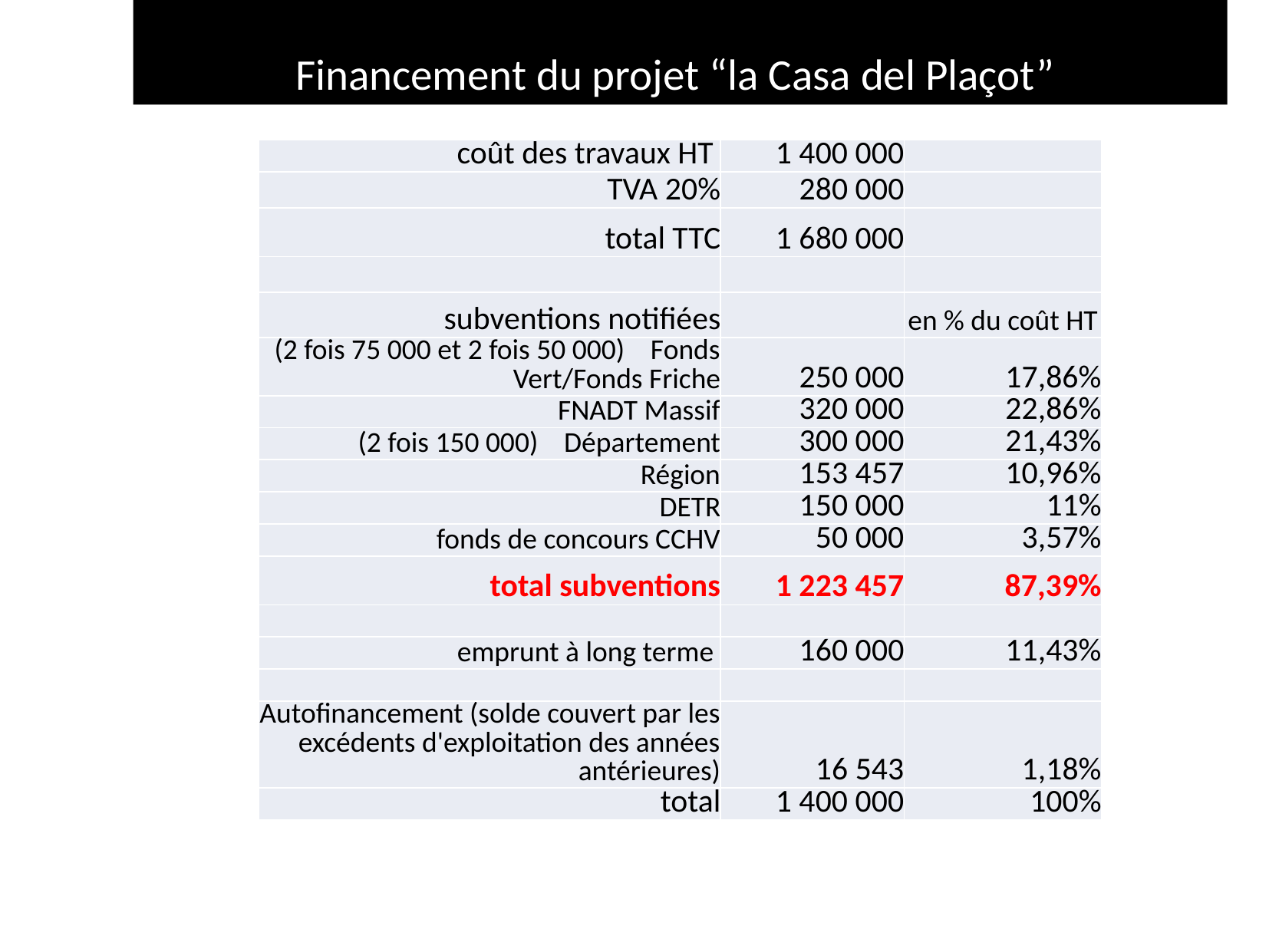

Financement du projet “la Casa del Plaçot”

| coût des travaux HT | 1 400 000 |  |
| --- | --- | --- |
| TVA 20% | 280 000 |  |
| total TTC | 1 680 000 |  |
|  |  |  |
| subventions notifiées |  | en % du coût HT |
| (2 fois 75 000 et 2 fois 50 000) Fonds Vert/Fonds Friche | 250 000 | 17,86% |
| FNADT Massif | 320 000 | 22,86% |
| (2 fois 150 000) Département | 300 000 | 21,43% |
| Région | 153 457 | 10,96% |
| DETR | 150 000 | 11% |
| fonds de concours CCHV | 50 000 | 3,57% |
| total subventions | 1 223 457 | 87,39% |
|  |  |  |
| emprunt à long terme | 160 000 | 11,43% |
|  |  |  |
| Autofinancement (solde couvert par les excédents d'exploitation des années antérieures) | 16 543 | 1,18% |
| total | 1 400 000 | 100% |